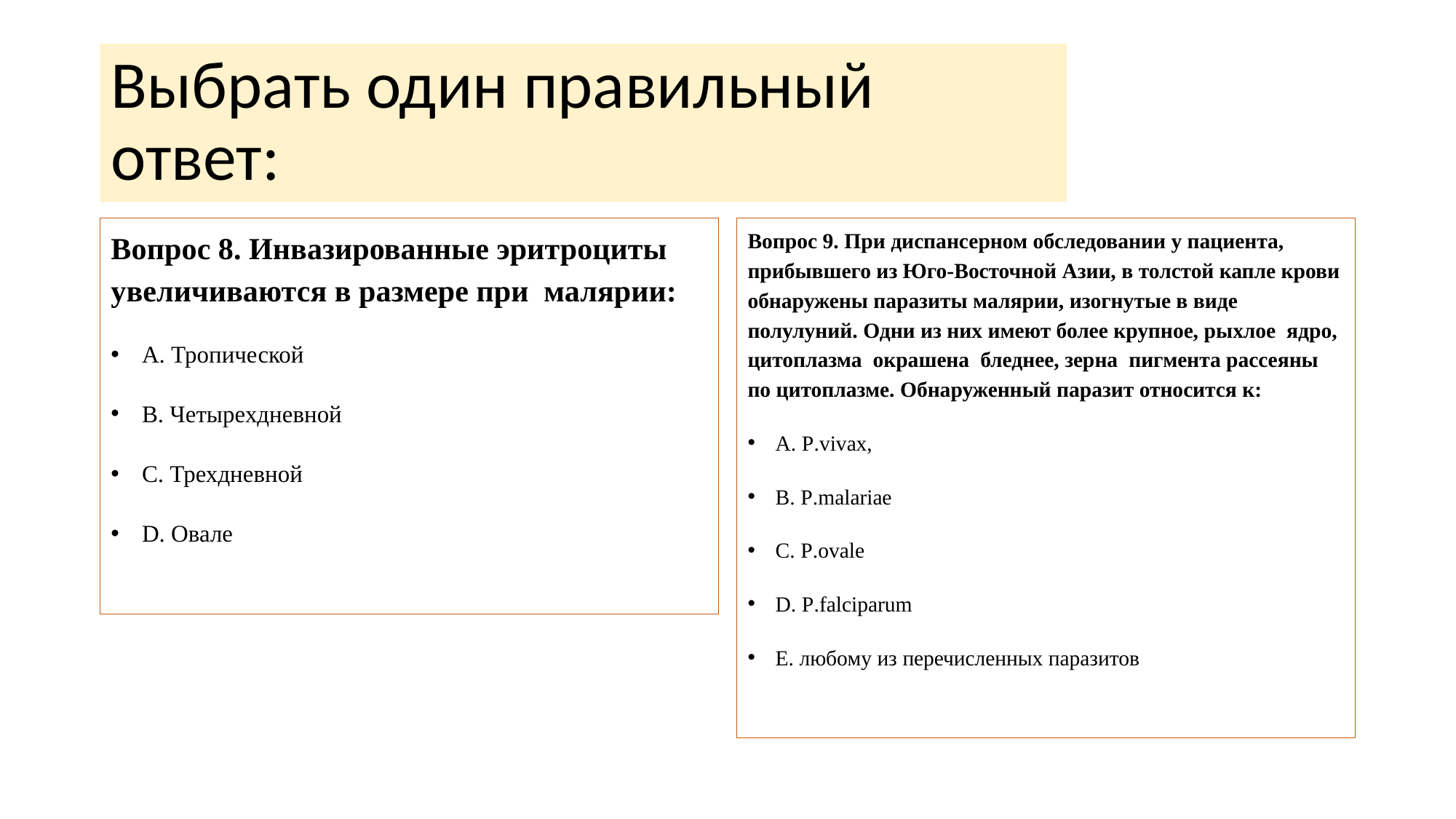

# Выбрать один правильный ответ:
Вопрос 8. Инвазированные эритроциты увеличиваются в размере при  малярии:
A. Тропической
B. Четырехдневной
C. Трехдневной
D. Овале
Answer: C

Вопрос 9. При диспансерном обследовании у пациента, прибывшего из Юго-Восточной Азии, в толстой капле крови обнаружены паразиты малярии, изогнутые в виде полулуний. Одни из них имеют более крупное, рыхлое  ядро,  цитоплазма  окрашена  бледнее, зерна  пигмента рассеяны по цитоплазме. Обнаруженный паразит относится к:
A. P.vivax,
B. P.malariae
C. P.ovale
D. P.falciparum
E. любому из перечисленных паразитов
Answer: D